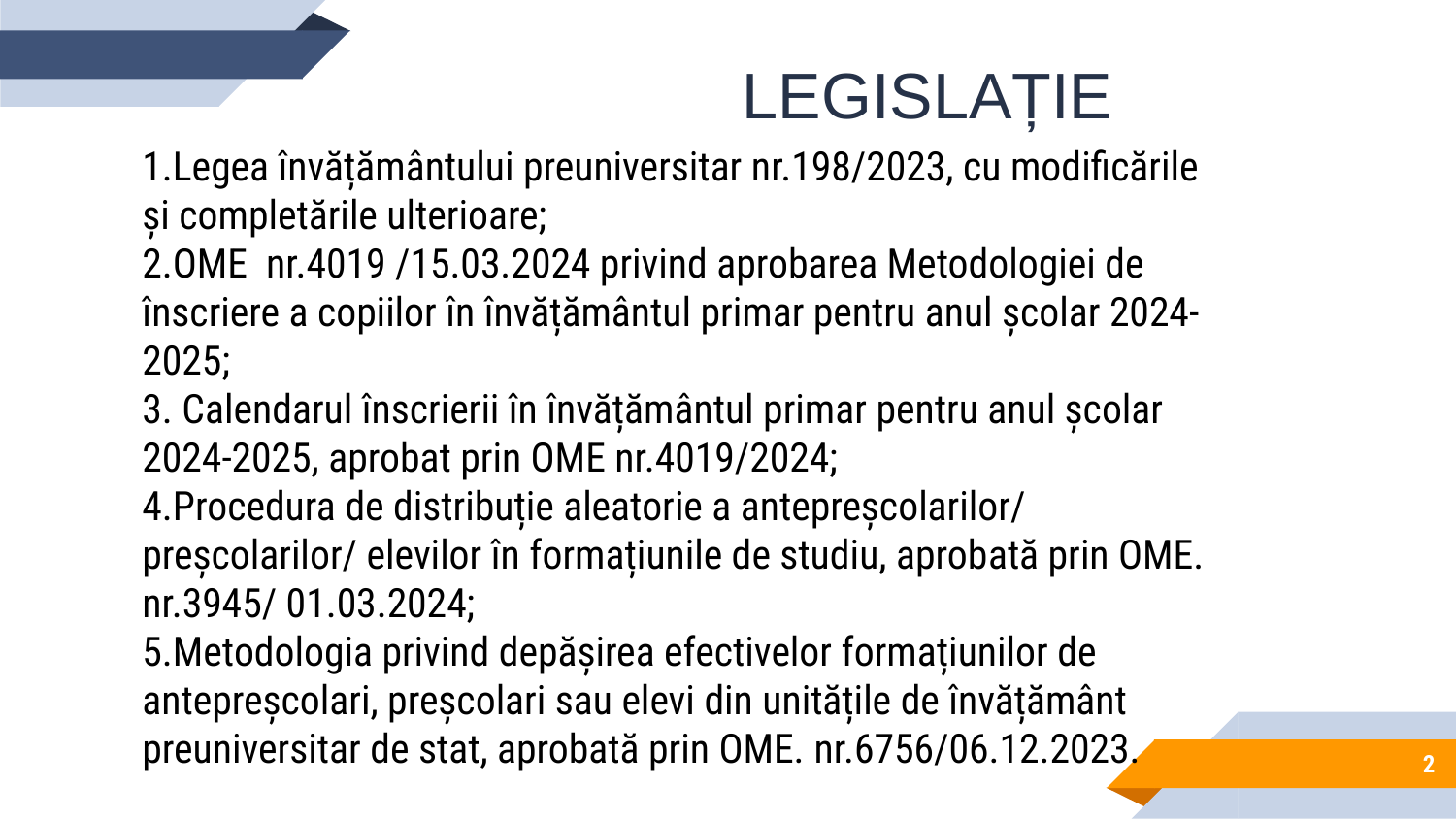

LEGISLAȚIE
1.Legea învățământului preuniversitar nr.198/2023, cu modificările și completările ulterioare;
2.OME  nr.4019 /15.03.2024 privind aprobarea Metodologiei de înscriere a copiilor în învățământul primar pentru anul școlar 2024-2025;
3. Calendarul înscrierii în învățământul primar pentru anul școlar 2024-2025, aprobat prin OME nr.4019/2024;
4.Procedura de distribuție aleatorie a antepreșcolarilor/ preșcolarilor/ elevilor în formațiunile de studiu, aprobată prin OME. nr.3945/ 01.03.2024;
5.Metodologia privind depășirea efectivelor formațiunilor de antepreșcolari, preșcolari sau elevi din unitățile de învățământ preuniversitar de stat, aprobată prin OME. nr.6756/06.12.2023.
2